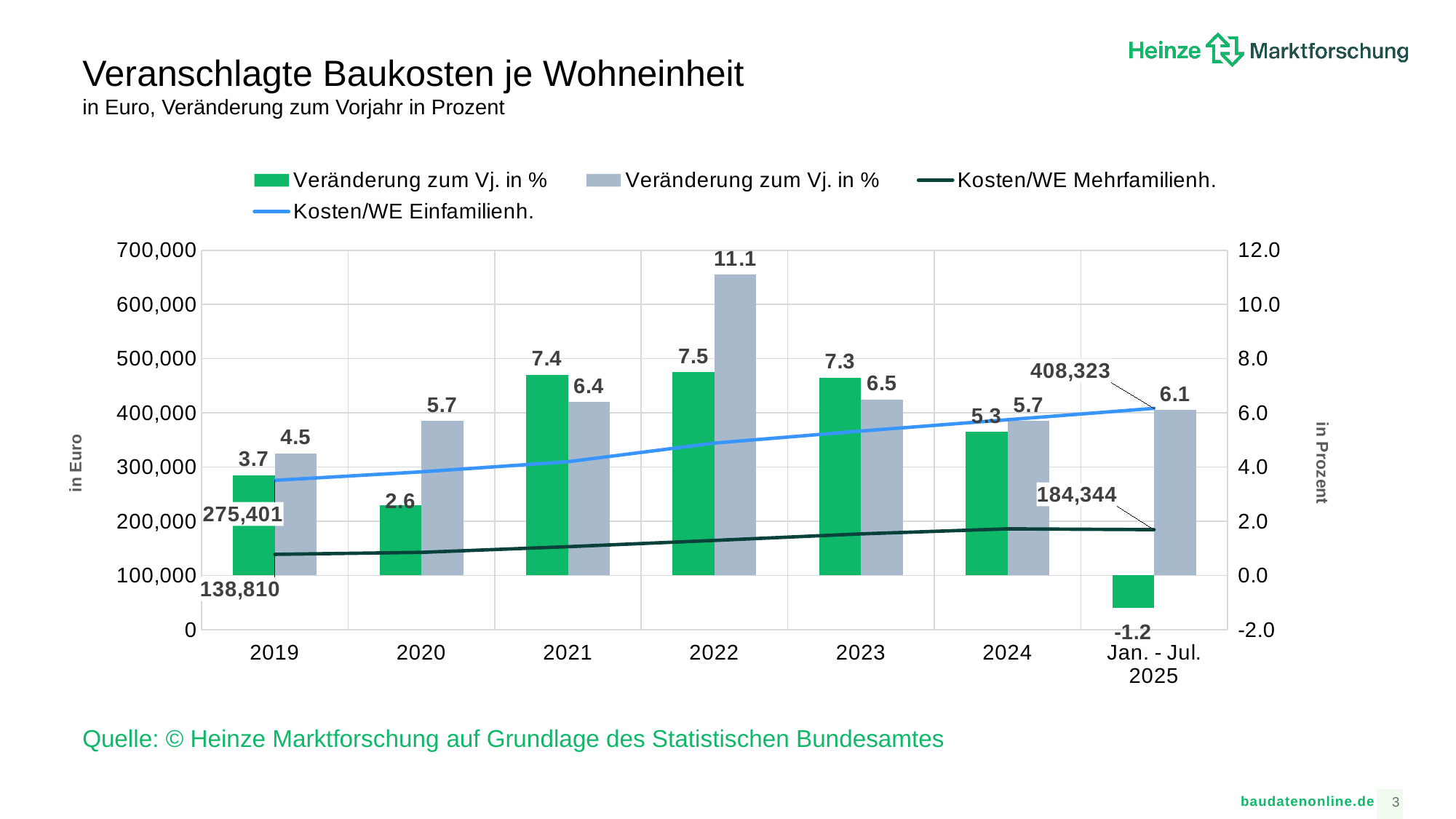

# Veranschlagte Baukosten je Wohneinheit in Euro, Veränderung zum Vorjahr in Prozent

### Chart

| Category | Veränderung zum Vj. in % | Veränderung zum Vj. in % | Kosten/WE Mehrfamilienh. | Kosten/WE Einfamilienh. |
|---|---|---|---|---|
| 2019 | 3.7 | 4.5 | 138809.99778809998 | 275400.523617803 |
| 2020 | 2.6 | 5.7 | 142425.74232848626 | 291081.43805167195 |
| 2021 | 7.4 | 6.4 | 152962.88799253514 | 309694.9408721753 |
| 2022 | 7.5 | 11.1 | 164510.29423603285 | 344099.3701351905 |
| 2023 | 7.3 | 6.5 | 176527.40347325383 | 366345.3621240128 |
| 2024 | 5.3 | 5.7 | 185840.89300120185 | 387174.21667061956 |
| Jan. - Jul. 2025 | -1.2 | 6.1 | 184344.19168124915 | 408322.97159046197 |
Quelle: © Heinze Marktforschung auf Grundlage des Statistischen Bundesamtes